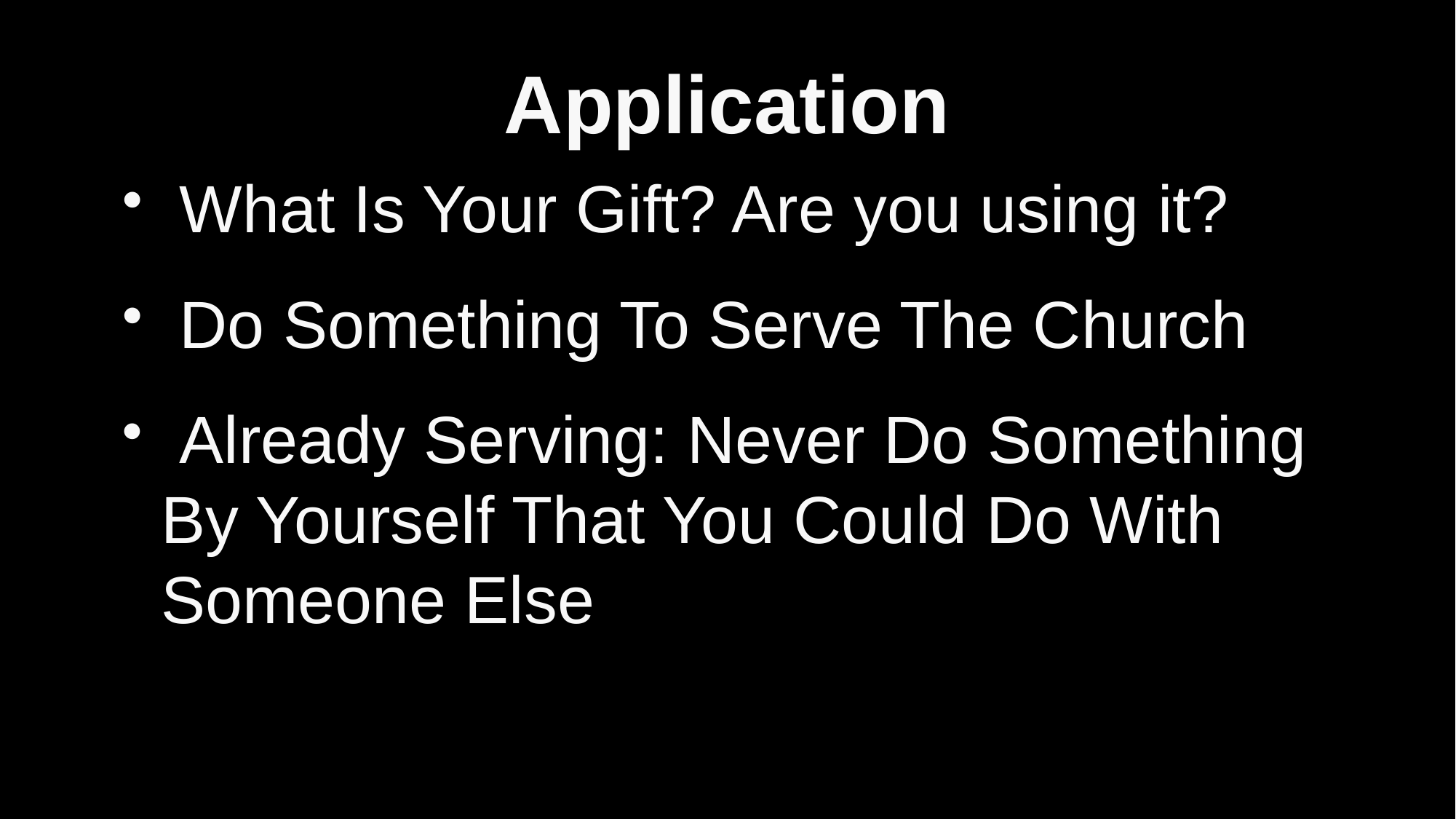

# Application
 What Is Your Gift? Are you using it?
 Do Something To Serve The Church
 Already Serving: Never Do Something By Yourself That You Could Do With Someone Else